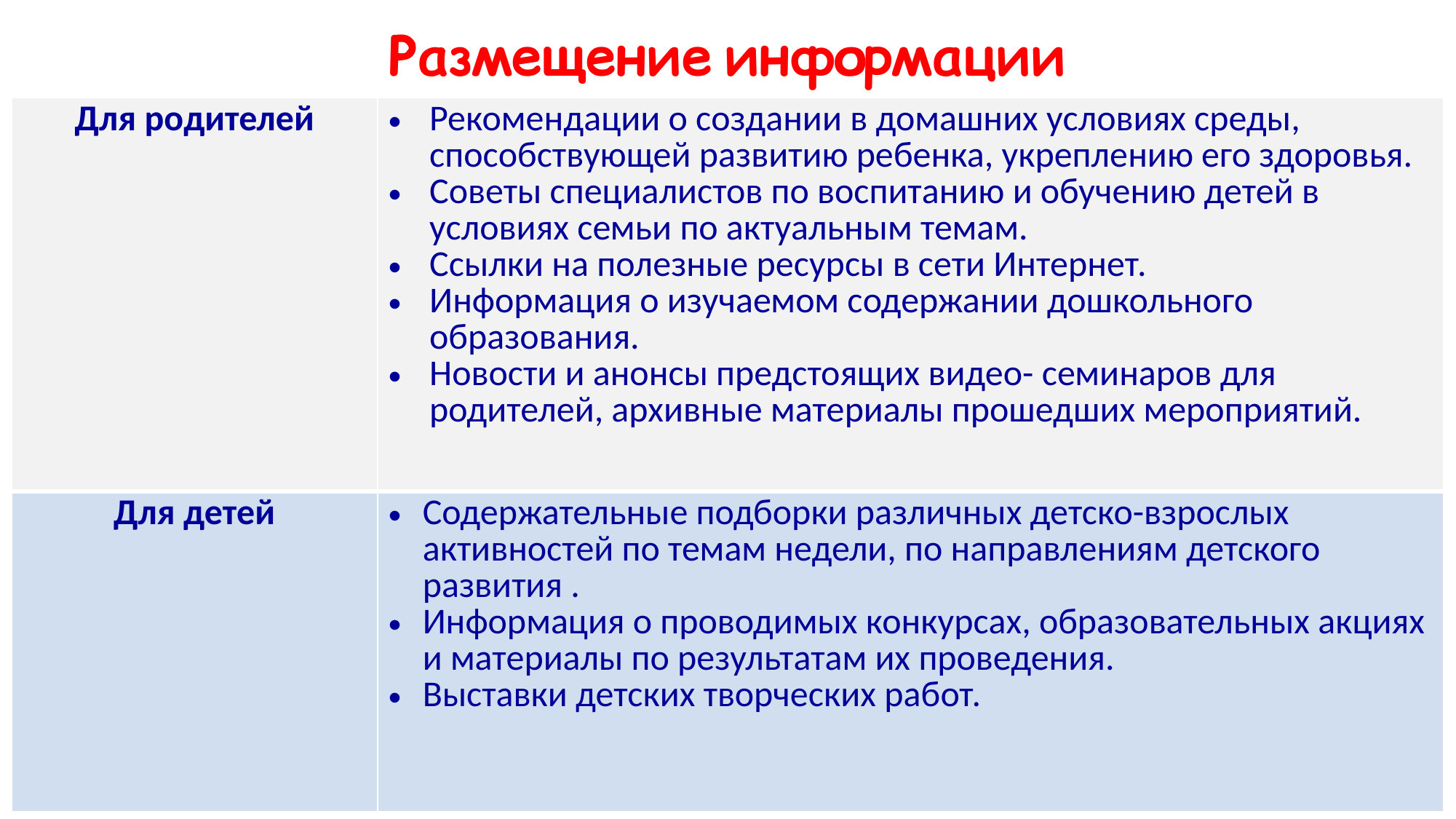

# Размещение информации
| Для родителей | Рекомендации о создании в домашних условиях среды, способствующей развитию ребенка, укреплению его здоровья. Советы специалистов по воспитанию и обучению детей в условиях семьи по актуальным темам. Ссылки на полезные ресурсы в сети Интернет. Информация о изучаемом содержании дошкольного образования. Новости и анонсы предстоящих видео- семинаров для родителей, архивные материалы прошедших мероприятий. |
| --- | --- |
| Для детей | Содержательные подборки различных детско-взрослых активностей по темам недели, по направлениям детского развития . Информация о проводимых конкурсах, образовательных акциях и материалы по результатам их проведения. Выставки детских творческих работ. |